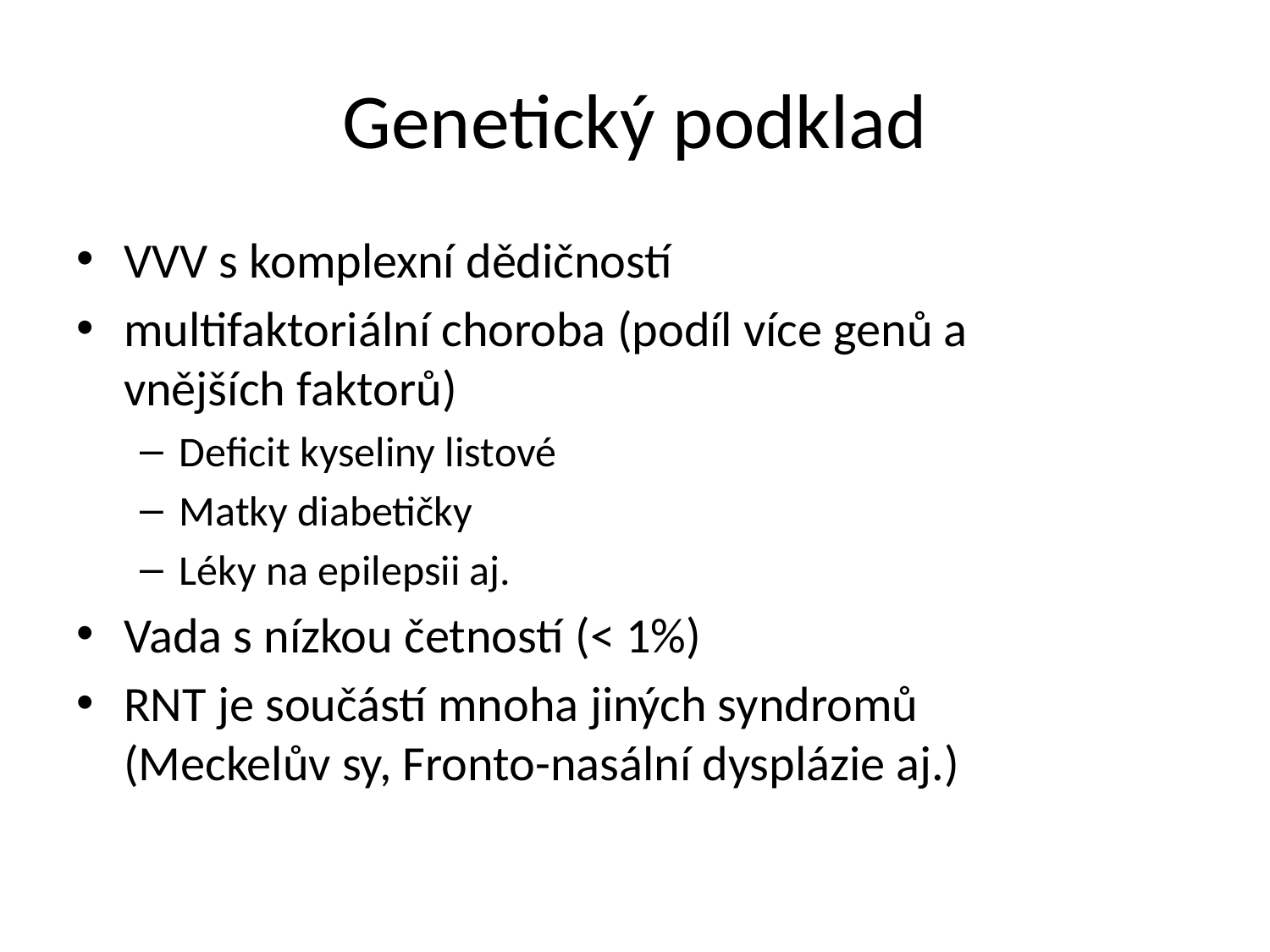

# Genetický podklad
VVV s komplexní dědičností
multifaktoriální choroba (podíl více genů a vnějších faktorů)
Deficit kyseliny listové
Matky diabetičky
Léky na epilepsii aj.
Vada s nízkou četností (< 1%)
RNT je součástí mnoha jiných syndromů (Meckelův sy, Fronto-nasální dysplázie aj.)